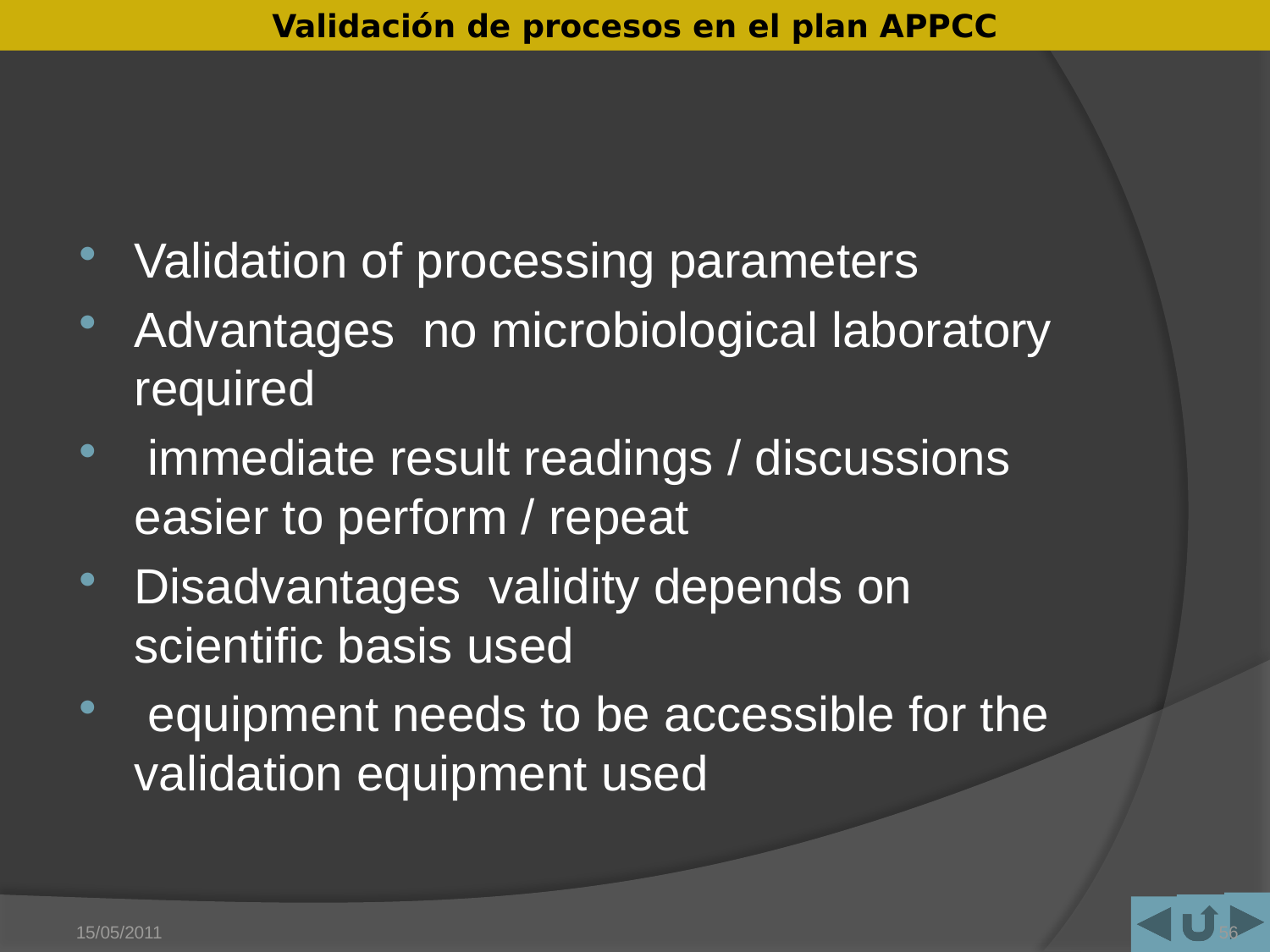

#
Validation of processing parameters
Advantages  no microbiological laboratory required
 immediate result readings / discussions  easier to perform / repeat
Disadvantages  validity depends on scientific basis used
 equipment needs to be accessible for the validation equipment used
15/05/2011
56